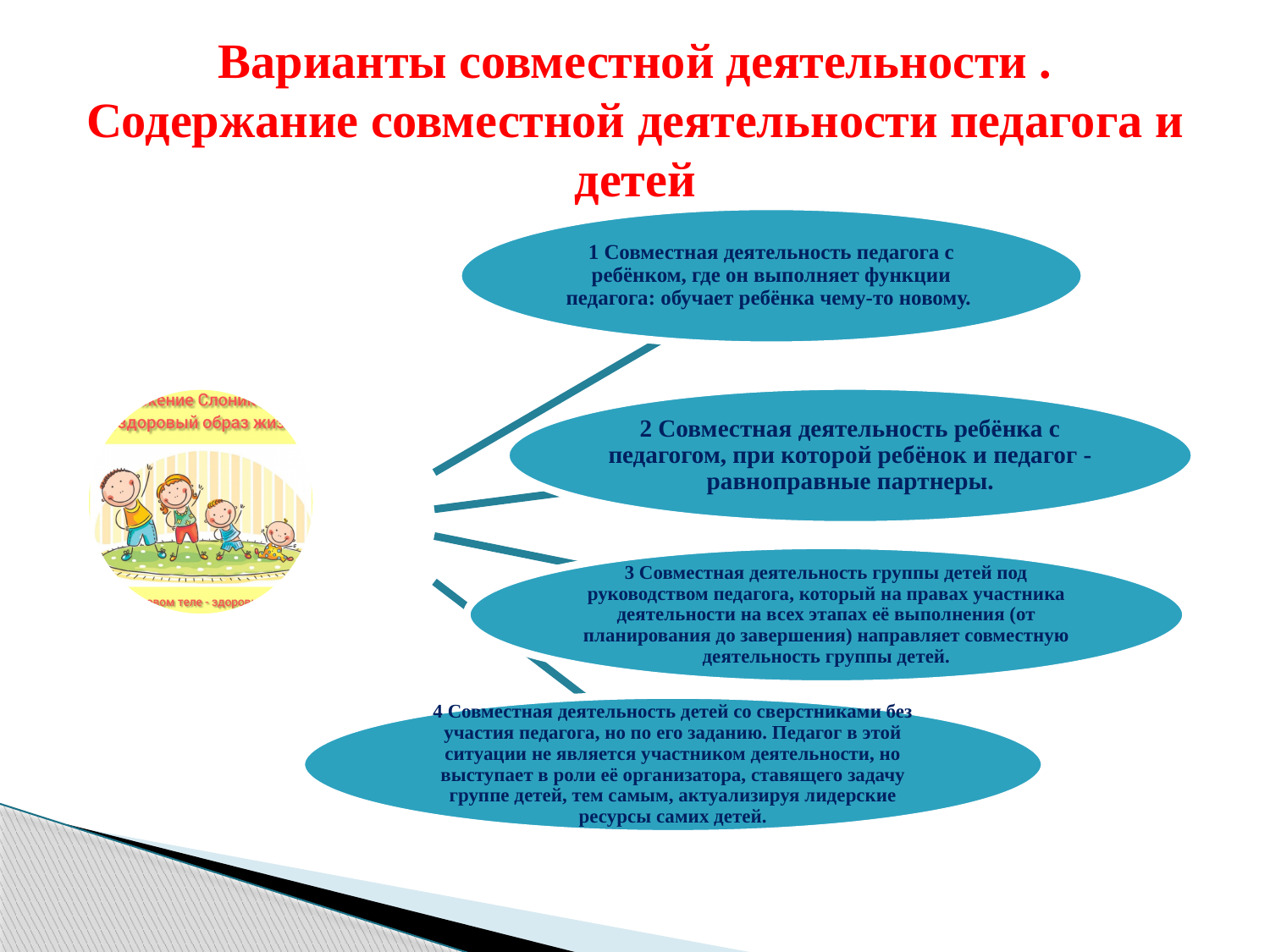

# Варианты совместной деятельности . Содержание совместной деятельности педагога и детей
1 Совместная деятельность педагога с ребёнком, где он выполняет функции педагога: обучает ребёнка чему-то новому.
2 Совместная деятельность ребёнка с педагогом, при которой ребёнок и педагог - равноправные партнеры.
3 Совместная деятельность группы детей под руководством педагога, который на правах участника деятельности на всех этапах её выполнения (от планирования до завершения) направляет совместную деятельность группы детей.
4 Совместная деятельность детей со сверстниками без участия педагога, но по его заданию. Педагог в этой ситуации не является участником деятельности, но выступает в роли её организатора, ставящего задачу группе детей, тем самым, актуализируя лидерские ресурсы самих детей.